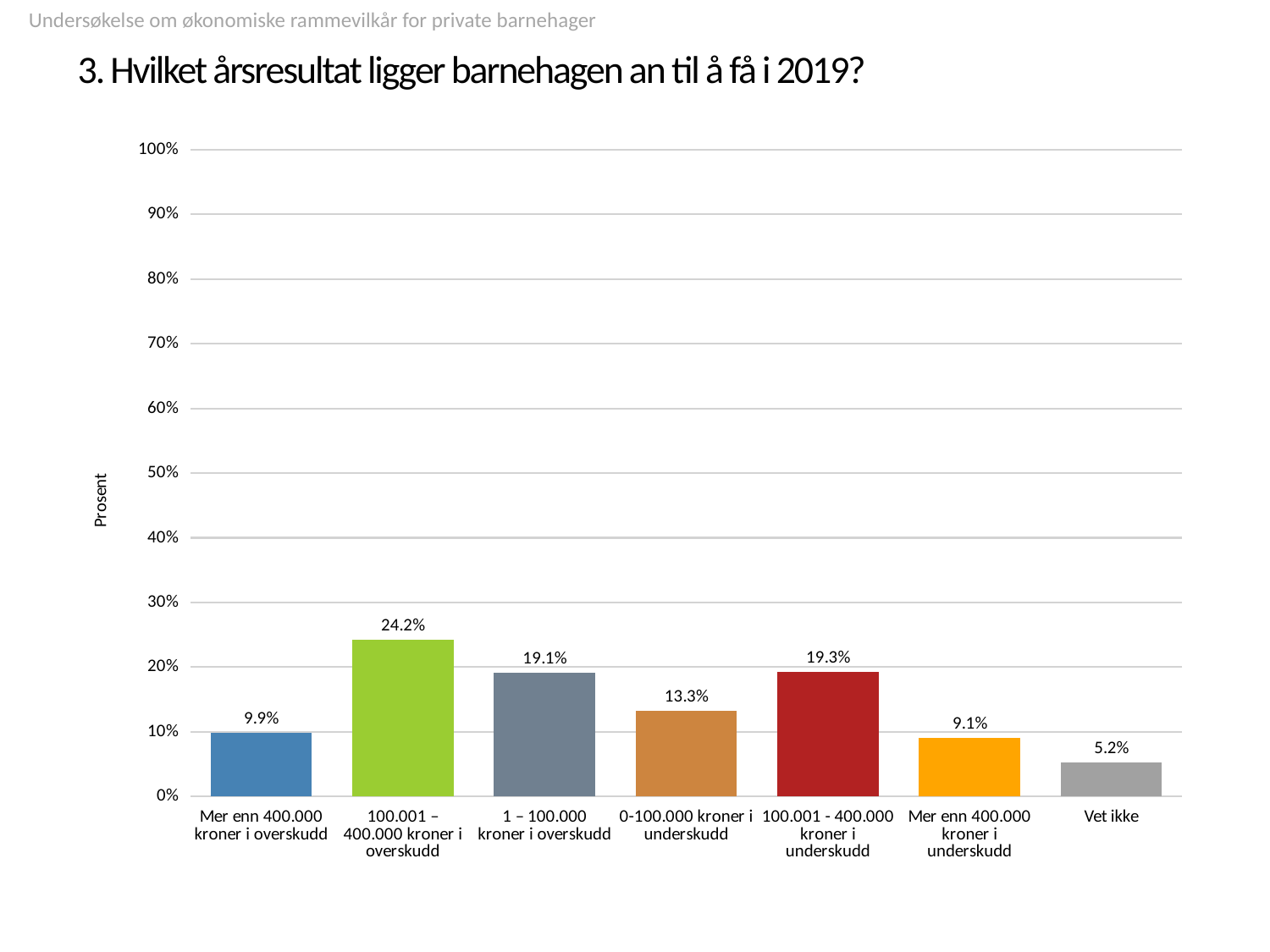

Undersøkelse om økonomiske rammevilkår for private barnehager
# 3. Hvilket årsresultat ligger barnehagen an til å få i 2019?

### Chart

| Category | Hvilket årsresultat ligger barnehagen an til å få i 2019?  |
|---|---|
| Mer enn 400.000 kroner i overskudd | 0.09861325115562404 |
| 100.001 – 400.000 kroner i overskudd | 0.24191063174114022 |
| 1 – 100.000 kroner i overskudd | 0.19106317411402157 |
| 0-100.000 kroner i underskudd | 0.1325115562403698 |
| 100.001 - 400.000 kroner i underskudd | 0.1926040061633282 |
| Mer enn 400.000 kroner i underskudd | 0.09090909090909091 |
| Vet ikke | 0.05238828967642527 |